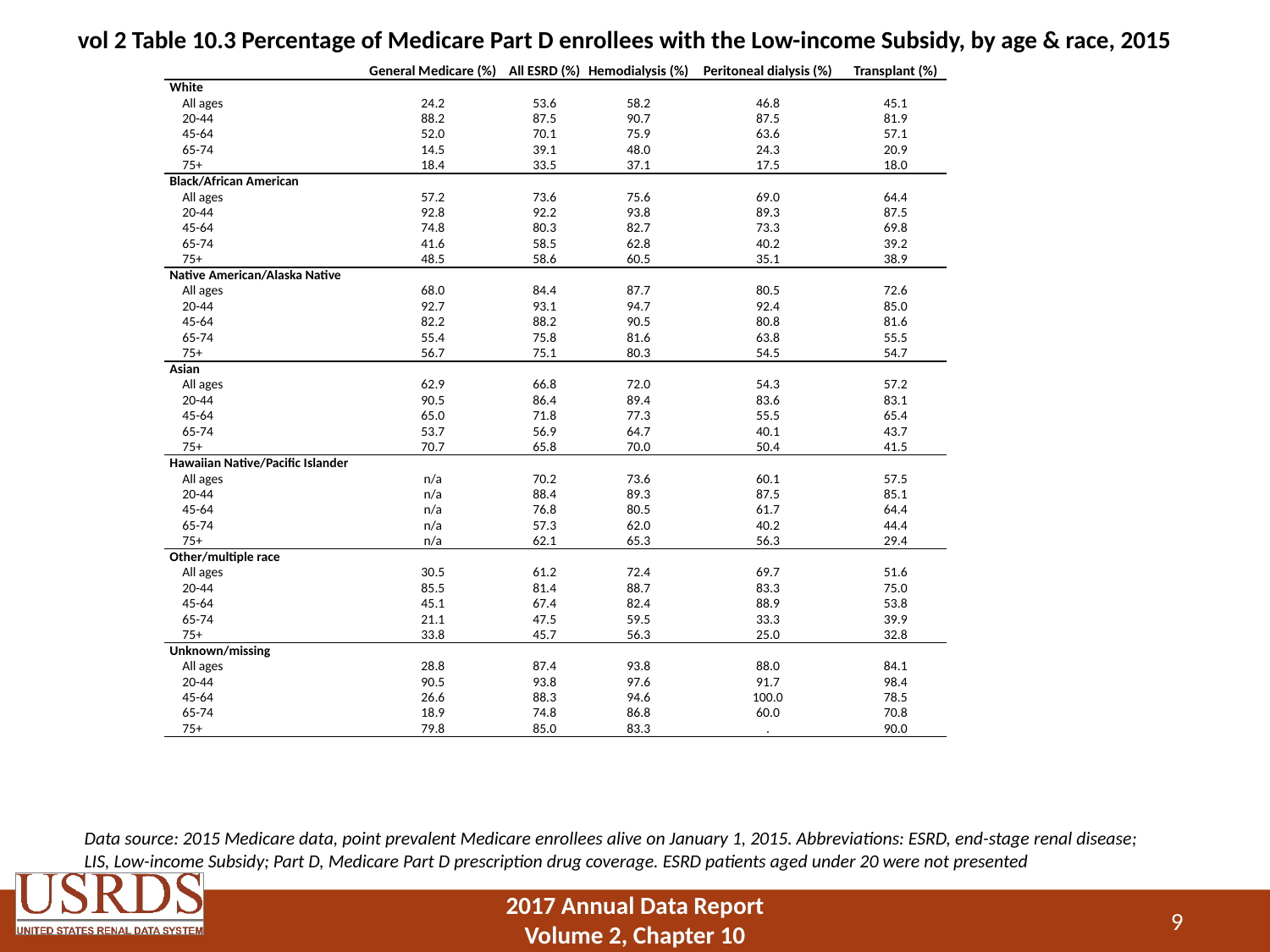

# vol 2 Table 10.3 Percentage of Medicare Part D enrollees with the Low-income Subsidy, by age & race, 2015
|  | General Medicare (%) | All ESRD (%) | Hemodialysis (%) | Peritoneal dialysis (%) | Transplant (%) |
| --- | --- | --- | --- | --- | --- |
| White |  |  |  |  |  |
| All ages | 24.2 | 53.6 | 58.2 | 46.8 | 45.1 |
| 20-44 | 88.2 | 87.5 | 90.7 | 87.5 | 81.9 |
| 45-64 | 52.0 | 70.1 | 75.9 | 63.6 | 57.1 |
| 65-74 | 14.5 | 39.1 | 48.0 | 24.3 | 20.9 |
| 75+ | 18.4 | 33.5 | 37.1 | 17.5 | 18.0 |
| Black/African American |  |  |  |  |  |
| All ages | 57.2 | 73.6 | 75.6 | 69.0 | 64.4 |
| 20-44 | 92.8 | 92.2 | 93.8 | 89.3 | 87.5 |
| 45-64 | 74.8 | 80.3 | 82.7 | 73.3 | 69.8 |
| 65-74 | 41.6 | 58.5 | 62.8 | 40.2 | 39.2 |
| 75+ | 48.5 | 58.6 | 60.5 | 35.1 | 38.9 |
| Native American/Alaska Native |  |  |  |  |  |
| All ages | 68.0 | 84.4 | 87.7 | 80.5 | 72.6 |
| 20-44 | 92.7 | 93.1 | 94.7 | 92.4 | 85.0 |
| 45-64 | 82.2 | 88.2 | 90.5 | 80.8 | 81.6 |
| 65-74 | 55.4 | 75.8 | 81.6 | 63.8 | 55.5 |
| 75+ | 56.7 | 75.1 | 80.3 | 54.5 | 54.7 |
| Asian |  |  |  |  |  |
| All ages | 62.9 | 66.8 | 72.0 | 54.3 | 57.2 |
| 20-44 | 90.5 | 86.4 | 89.4 | 83.6 | 83.1 |
| 45-64 | 65.0 | 71.8 | 77.3 | 55.5 | 65.4 |
| 65-74 | 53.7 | 56.9 | 64.7 | 40.1 | 43.7 |
| 75+ | 70.7 | 65.8 | 70.0 | 50.4 | 41.5 |
| Hawaiian Native/Pacific Islander |  |  |  |  |  |
| All ages | n/a | 70.2 | 73.6 | 60.1 | 57.5 |
| 20-44 | n/a | 88.4 | 89.3 | 87.5 | 85.1 |
| 45-64 | n/a | 76.8 | 80.5 | 61.7 | 64.4 |
| 65-74 | n/a | 57.3 | 62.0 | 40.2 | 44.4 |
| 75+ | n/a | 62.1 | 65.3 | 56.3 | 29.4 |
| Other/multiple race |  |  |  |  |  |
| All ages | 30.5 | 61.2 | 72.4 | 69.7 | 51.6 |
| 20-44 | 85.5 | 81.4 | 88.7 | 83.3 | 75.0 |
| 45-64 | 45.1 | 67.4 | 82.4 | 88.9 | 53.8 |
| 65-74 | 21.1 | 47.5 | 59.5 | 33.3 | 39.9 |
| 75+ | 33.8 | 45.7 | 56.3 | 25.0 | 32.8 |
| Unknown/missing |  |  |  |  |  |
| All ages | 28.8 | 87.4 | 93.8 | 88.0 | 84.1 |
| 20-44 | 90.5 | 93.8 | 97.6 | 91.7 | 98.4 |
| 45-64 | 26.6 | 88.3 | 94.6 | 100.0 | 78.5 |
| 65-74 | 18.9 | 74.8 | 86.8 | 60.0 | 70.8 |
| 75+ | 79.8 | 85.0 | 83.3 | . | 90.0 |
Data source: 2015 Medicare data, point prevalent Medicare enrollees alive on January 1, 2015. Abbreviations: ESRD, end-stage renal disease; LIS, Low-income Subsidy; Part D, Medicare Part D prescription drug coverage. ESRD patients aged under 20 were not presented
9